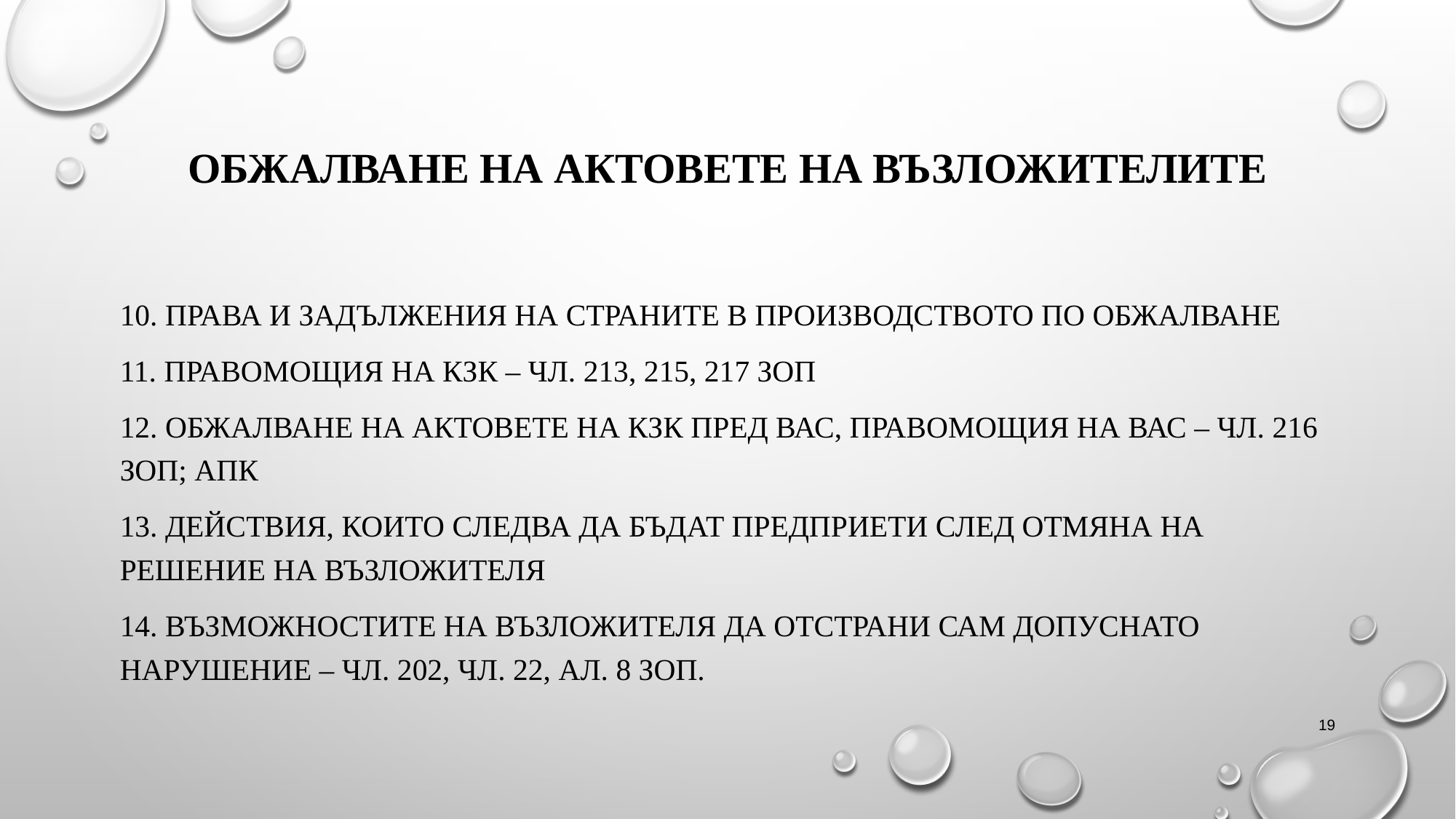

# ОБЖАЛВАНЕ НА АКТОВЕТЕ НА ВЪЗЛОЖИТЕЛИТЕ
10. Права и задължения на страните в производството по обжалване
11. Правомощия на КЗК – чл. 213, 215, 217 ЗОП
12. Обжалване на актовете на КЗК пред ВАС, правомощия на ВАС – чл. 216 ЗОП; АПК
13. Действия, които следва да бъдат предприети след отмяна на решение на възложителя
14. Възможностите на възложителя да отстрани сам допуснато нарушение – чл. 202, чл. 22, ал. 8 ЗОП.
19